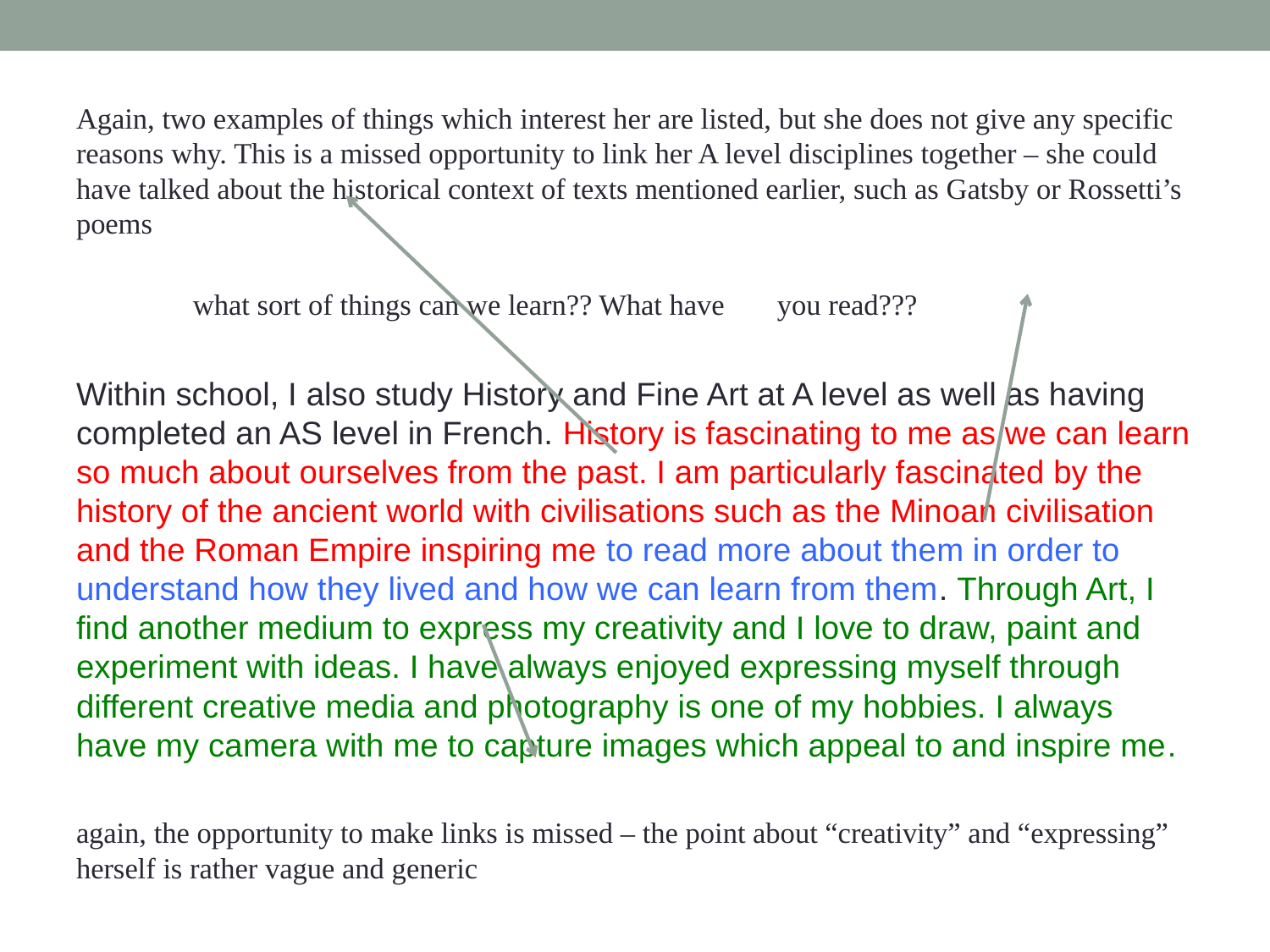

#
Again, two examples of things which interest her are listed, but she does not give any specific reasons why. This is a missed opportunity to link her A level disciplines together – she could have talked about the historical context of texts mentioned earlier, such as Gatsby or Rossetti’s poems

				what sort of things can we learn?? What have 				you read???

Within school, I also study History and Fine Art at A level as well as having completed an AS level in French. History is fascinating to me as we can learn so much about ourselves from the past. I am particularly fascinated by the history of the ancient world with civilisations such as the Minoan civilisation and the Roman Empire inspiring me to read more about them in order to understand how they lived and how we can learn from them. Through Art, I find another medium to express my creativity and I love to draw, paint and experiment with ideas. I have always enjoyed expressing myself through different creative media and photography is one of my hobbies. I always have my camera with me to capture images which appeal to and inspire me.

again, the opportunity to make links is missed – the point about “creativity” and “expressing” herself is rather vague and generic